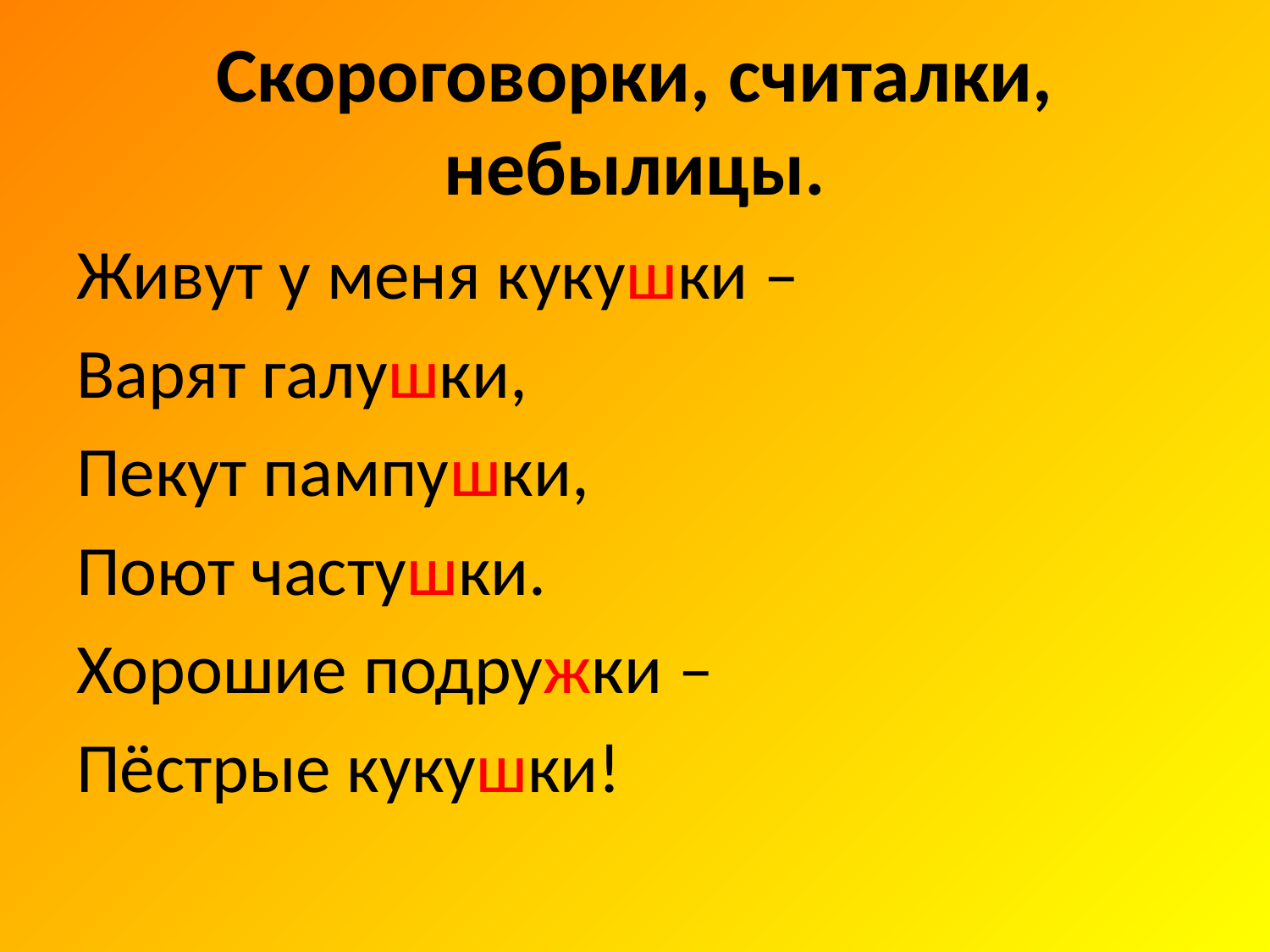

# Скороговорки, считалки, небылицы.
Живут у меня кукушки –
Варят галушки,
Пекут пампушки,
Поют частушки.
Хорошие подружки –
Пёстрые кукушки!